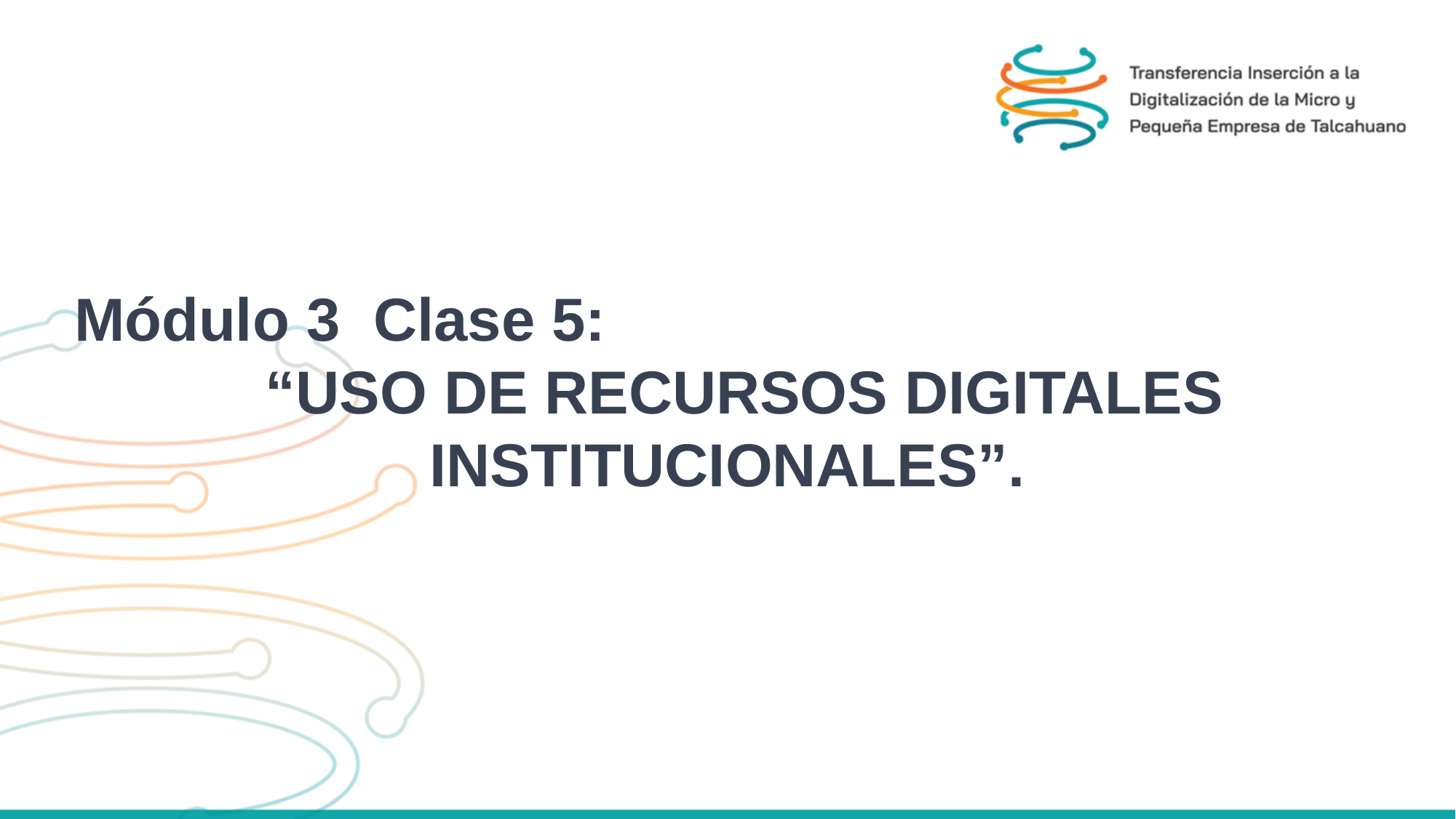

Módulo 3  Clase 5:
 “USO DE RECURSOS DIGITALES INSTITUCIONALES”.